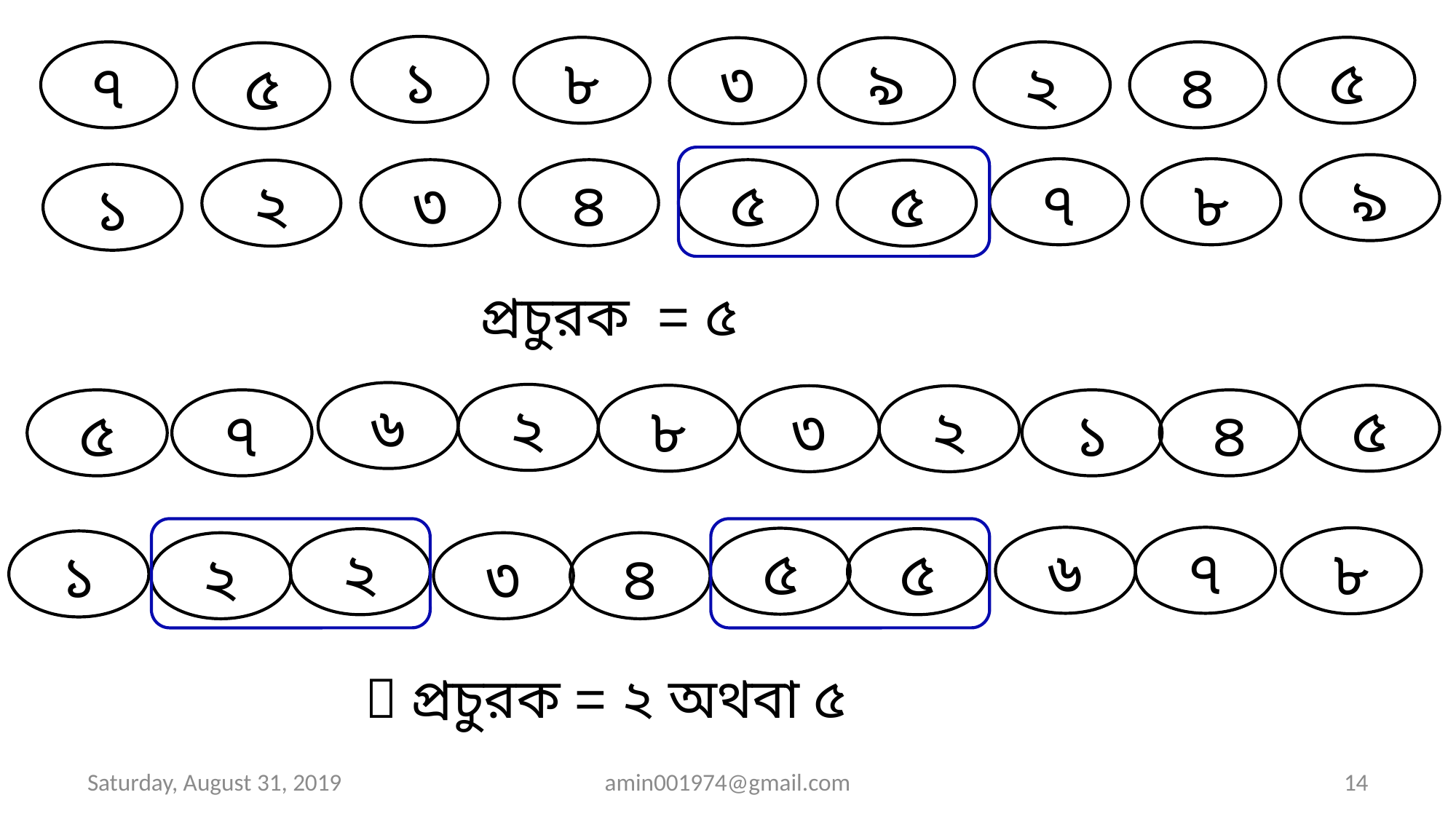

১
৮
৫
৩
৯
৭
২
৪
৫

৯
৭
৮
৩
৪
৫
২
৫
১
প্রচুরক  = ৫
৬
২
৮
৫
৩
২
৫
৭
১
৪

৬
৭
৮
৫
২
৫
১
২
৩
৪
∴ প্রচুরক = ২ অথবা ৫
Saturday, August 31, 2019
amin001974@gmail.com
14